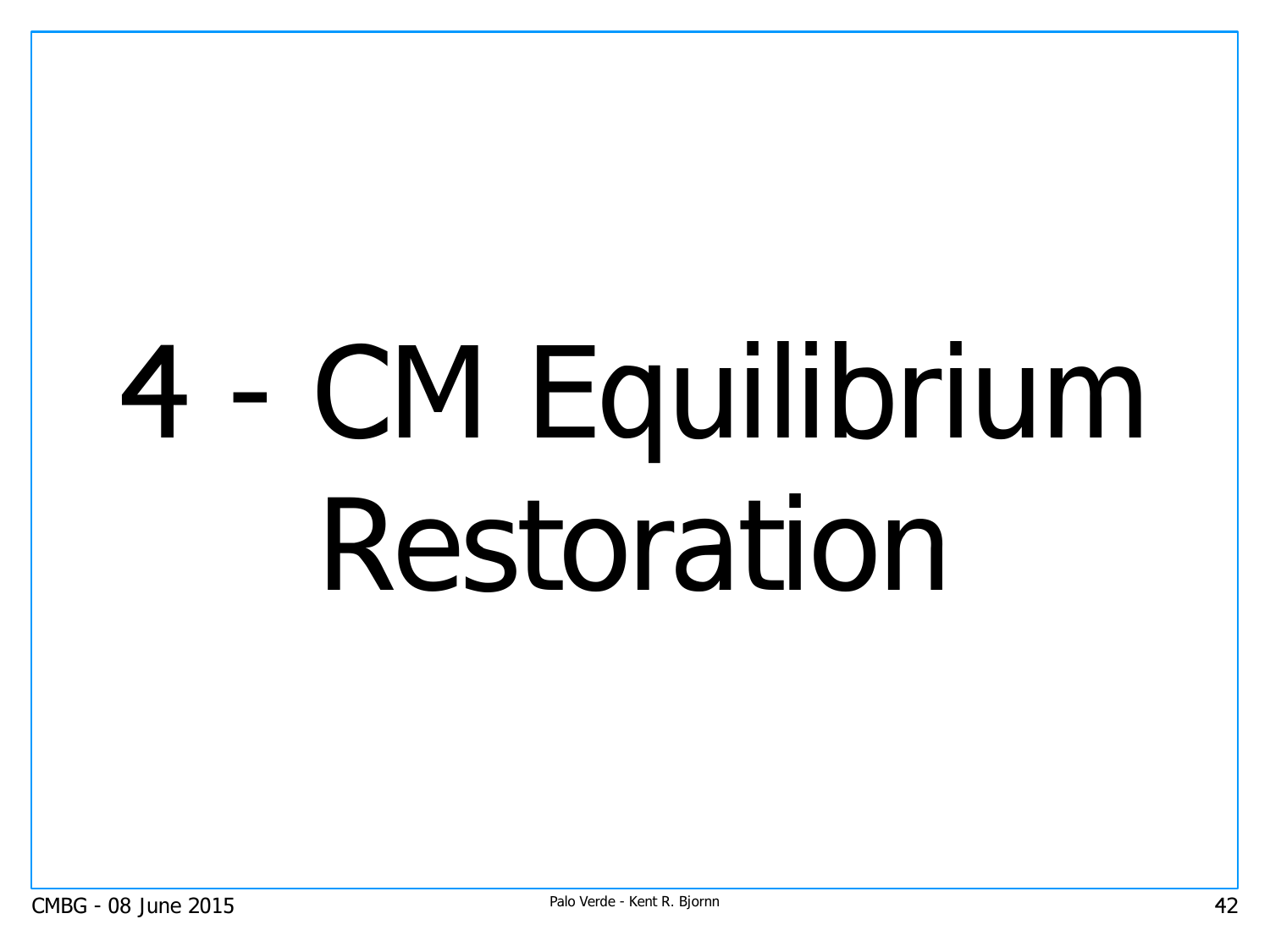

# 4 - CM Equilibrium Restoration
CMBG - 08 June 2015
Palo Verde - Kent R. Bjornn
42